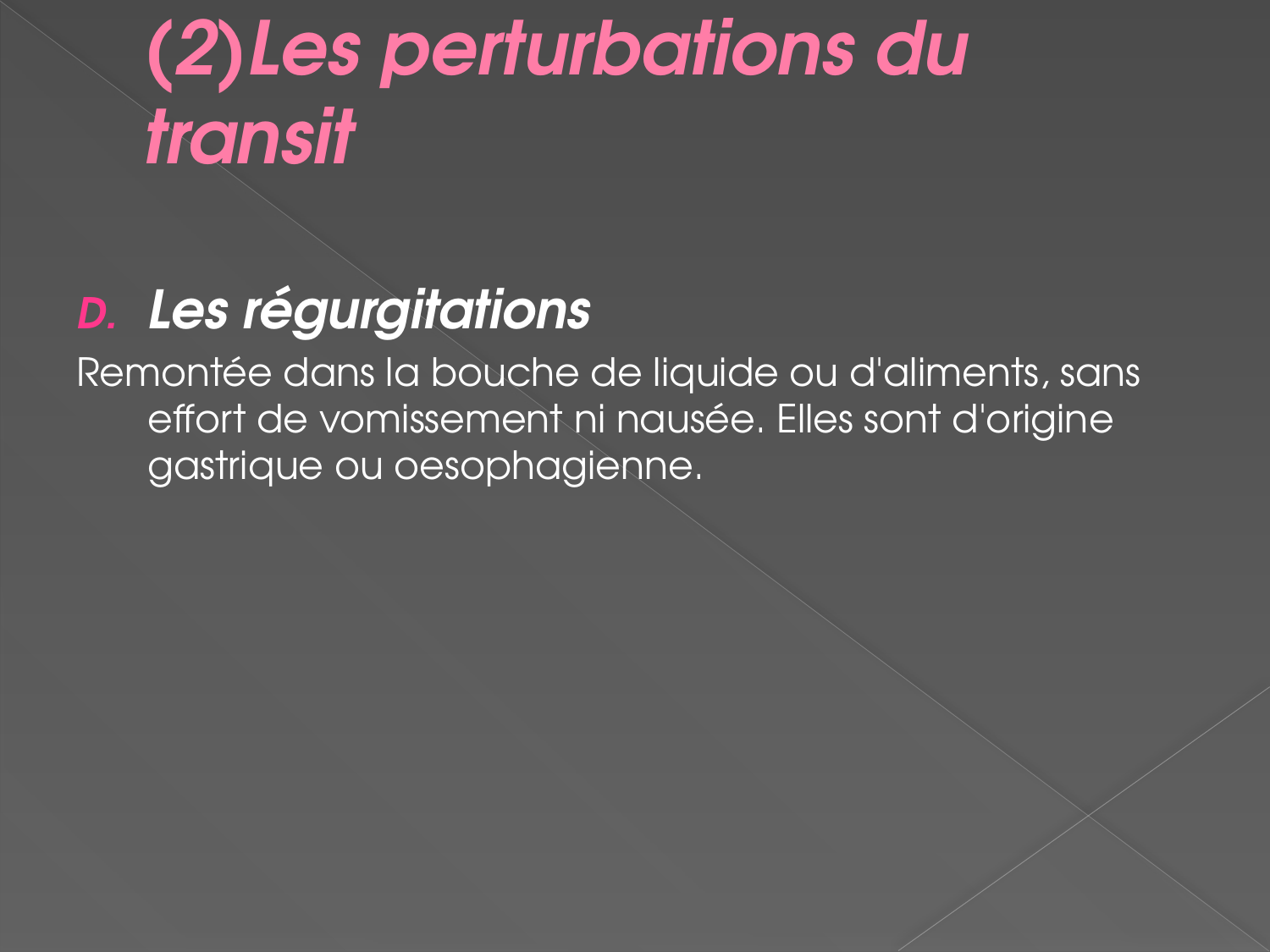

# (2)Les perturbations du transit

Les régurgitations
Remontée dans la bouche de liquide ou d'aliments, sans effort de vomissement ni nausée. Elles sont d'origine gastrique ou oesophagienne.